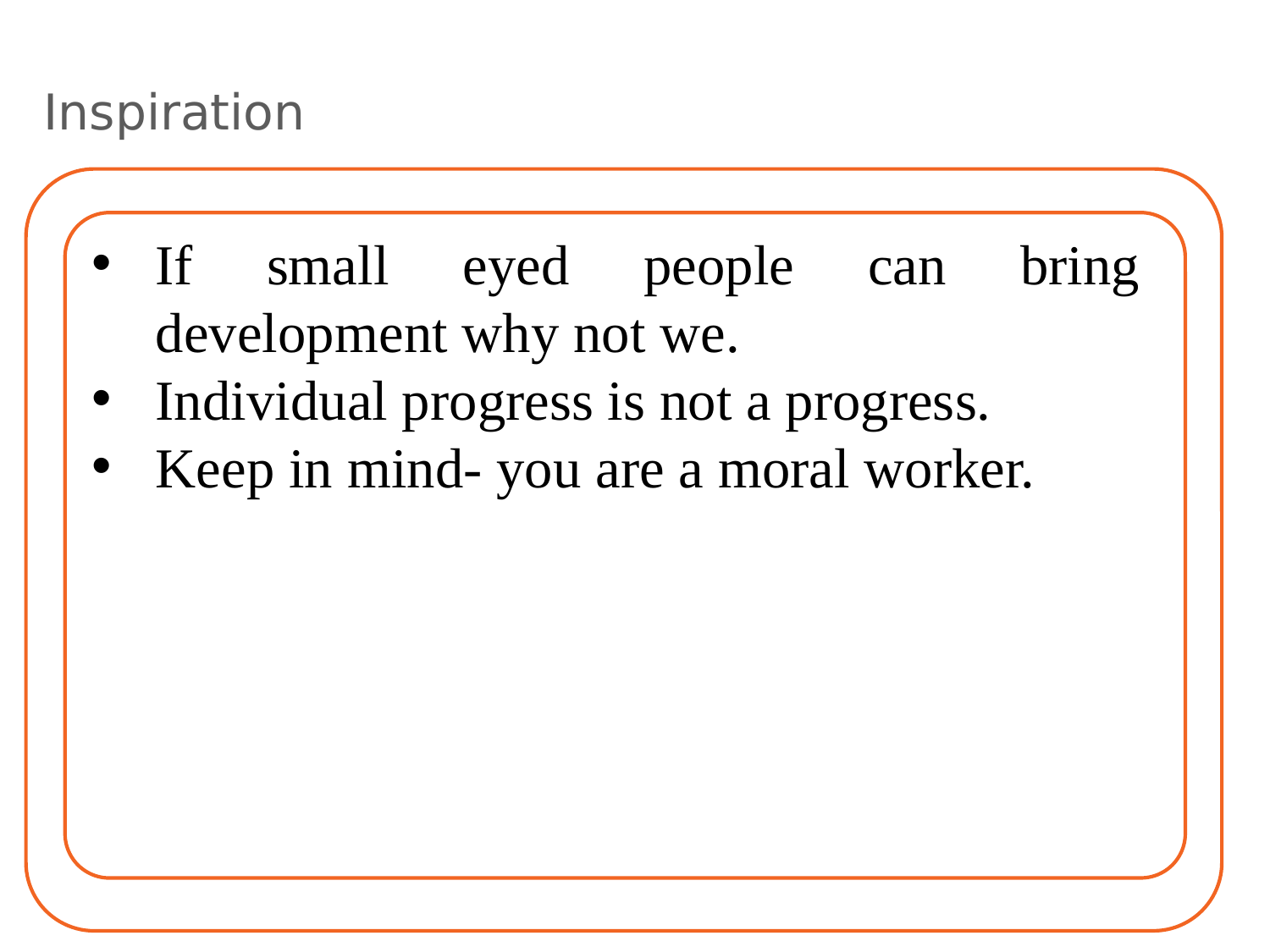

Inspiration

If small eyed people can bring development why not we.
Individual progress is not a progress.
Keep in mind- you are a moral worker.